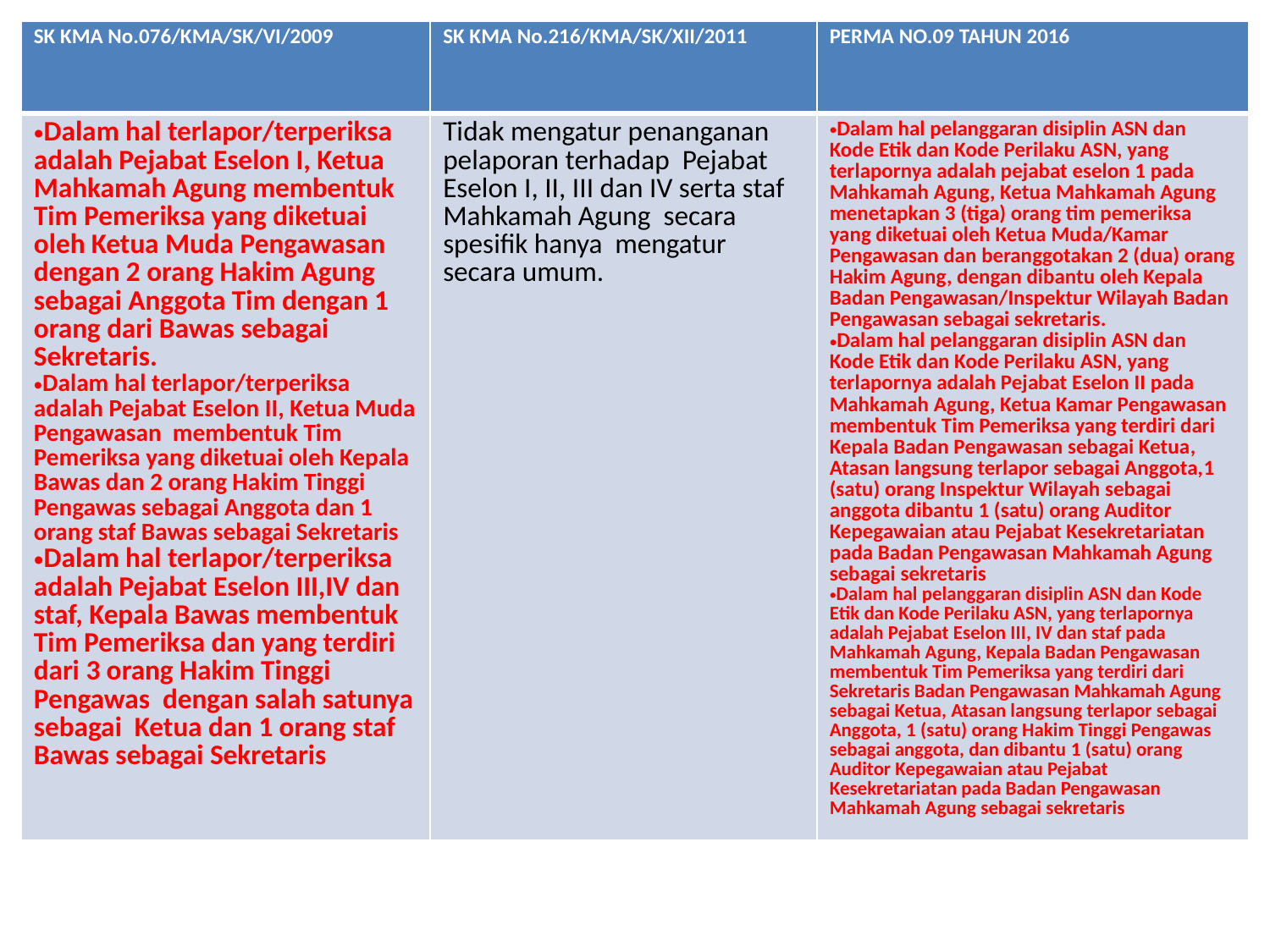

| SK KMA No.076/KMA/SK/VI/2009 | SK KMA No.216/KMA/SK/XII/2011 | PERMA NO.09 TAHUN 2016 |
| --- | --- | --- |
| Dalam hal terlapor/terperiksa adalah Pejabat Eselon I, Ketua Mahkamah Agung membentuk Tim Pemeriksa yang diketuai oleh Ketua Muda Pengawasan dengan 2 orang Hakim Agung sebagai Anggota Tim dengan 1 orang dari Bawas sebagai Sekretaris. Dalam hal terlapor/terperiksa adalah Pejabat Eselon II, Ketua Muda Pengawasan membentuk Tim Pemeriksa yang diketuai oleh Kepala Bawas dan 2 orang Hakim Tinggi Pengawas sebagai Anggota dan 1 orang staf Bawas sebagai Sekretaris Dalam hal terlapor/terperiksa adalah Pejabat Eselon III,IV dan staf, Kepala Bawas membentuk Tim Pemeriksa dan yang terdiri dari 3 orang Hakim Tinggi Pengawas dengan salah satunya sebagai Ketua dan 1 orang staf Bawas sebagai Sekretaris | Tidak mengatur penanganan pelaporan terhadap Pejabat Eselon I, II, III dan IV serta staf Mahkamah Agung secara spesifik hanya mengatur secara umum. | Dalam hal pelanggaran disiplin ASN dan Kode Etik dan Kode Perilaku ASN, yang terlapornya adalah pejabat eselon 1 pada Mahkamah Agung, Ketua Mahkamah Agung menetapkan 3 (tiga) orang tim pemeriksa yang diketuai oleh Ketua Muda/Kamar Pengawasan dan beranggotakan 2 (dua) orang Hakim Agung, dengan dibantu oleh Kepala Badan Pengawasan/Inspektur Wilayah Badan Pengawasan sebagai sekretaris. Dalam hal pelanggaran disiplin ASN dan Kode Etik dan Kode Perilaku ASN, yang terlapornya adalah Pejabat Eselon II pada Mahkamah Agung, Ketua Kamar Pengawasan membentuk Tim Pemeriksa yang terdiri dari Kepala Badan Pengawasan sebagai Ketua, Atasan langsung terlapor sebagai Anggota,1 (satu) orang Inspektur Wilayah sebagai anggota dibantu 1 (satu) orang Auditor Kepegawaian atau Pejabat Kesekretariatan pada Badan Pengawasan Mahkamah Agung sebagai sekretaris Dalam hal pelanggaran disiplin ASN dan Kode Etik dan Kode Perilaku ASN, yang terlapornya adalah Pejabat Eselon III, IV dan staf pada Mahkamah Agung, Kepala Badan Pengawasan membentuk Tim Pemeriksa yang terdiri dari Sekretaris Badan Pengawasan Mahkamah Agung sebagai Ketua, Atasan langsung terlapor sebagai Anggota, 1 (satu) orang Hakim Tinggi Pengawas sebagai anggota, dan dibantu 1 (satu) orang Auditor Kepegawaian atau Pejabat Kesekretariatan pada Badan Pengawasan Mahkamah Agung sebagai sekretaris |